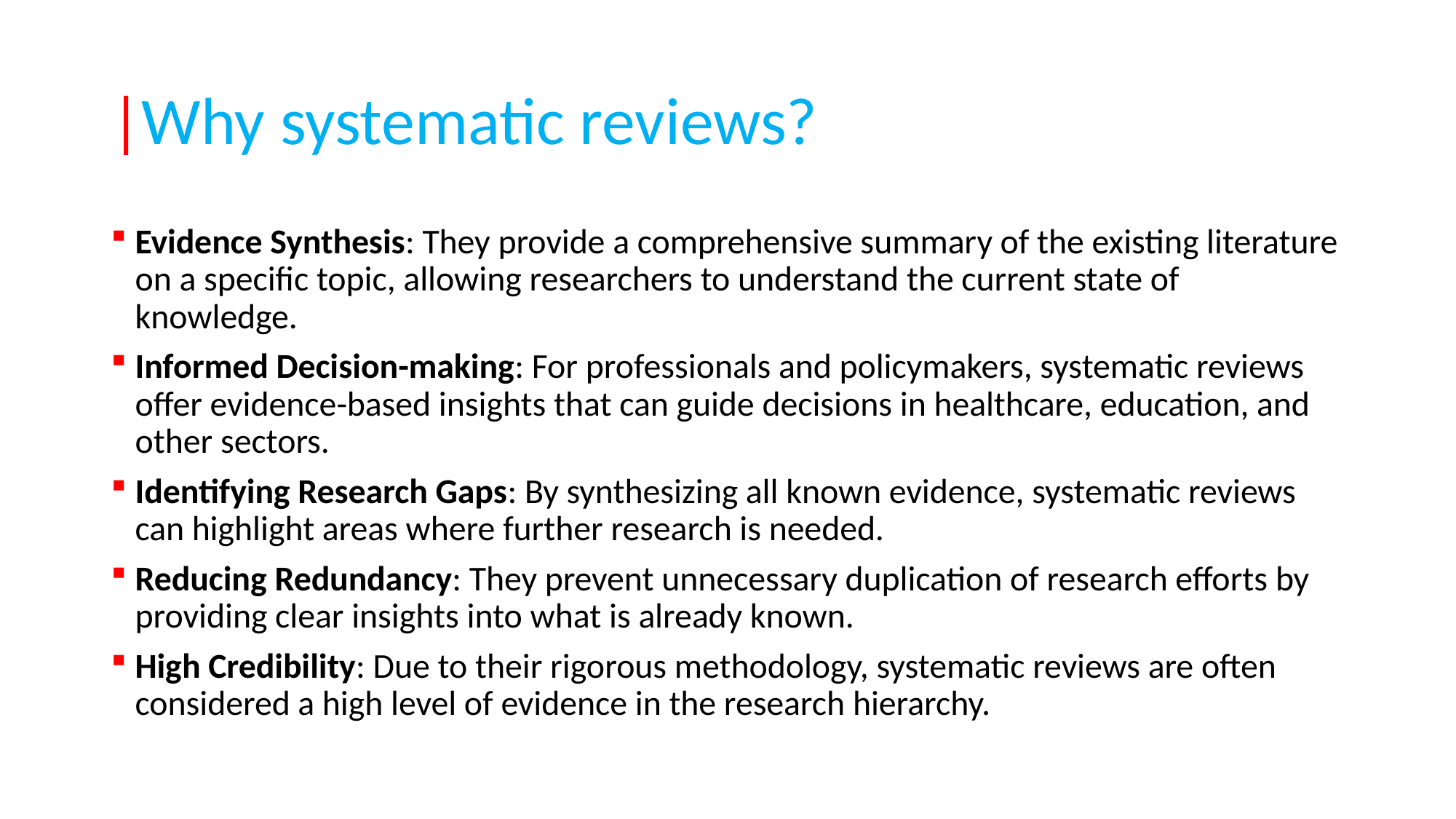

# |Why systematic reviews?
Evidence Synthesis: They provide a comprehensive summary of the existing literature on a specific topic, allowing researchers to understand the current state of knowledge.
Informed Decision-making: For professionals and policymakers, systematic reviews offer evidence-based insights that can guide decisions in healthcare, education, and other sectors.
Identifying Research Gaps: By synthesizing all known evidence, systematic reviews can highlight areas where further research is needed.
Reducing Redundancy: They prevent unnecessary duplication of research efforts by providing clear insights into what is already known.
High Credibility: Due to their rigorous methodology, systematic reviews are often considered a high level of evidence in the research hierarchy.